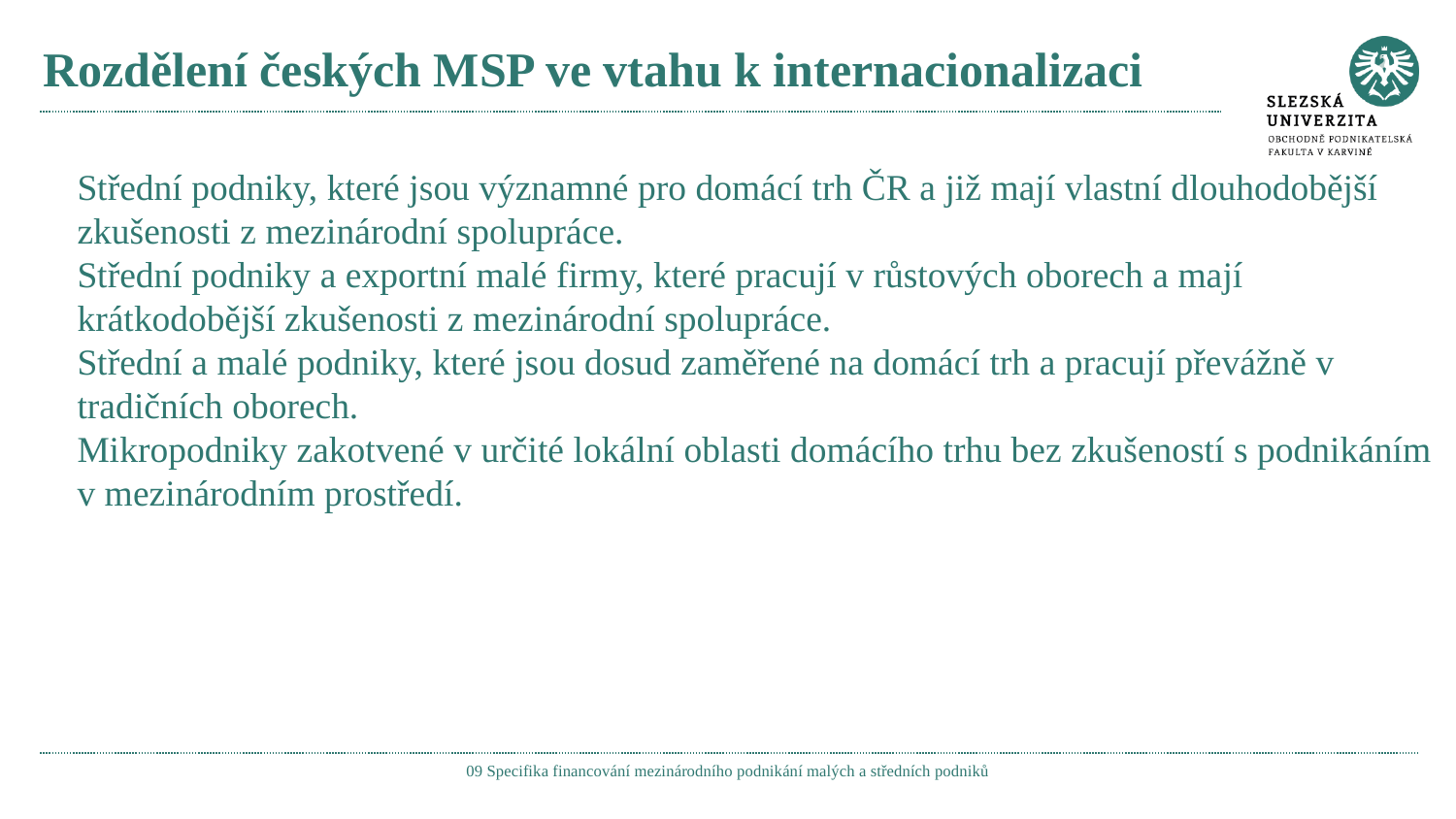

# Rozdělení českých MSP ve vtahu k internacionalizaci
Střední podniky, které jsou významné pro domácí trh ČR a již mají vlastní dlouhodobější zkušenosti z mezinárodní spolupráce.
Střední podniky a exportní malé firmy, které pracují v růstových oborech a mají krátkodobější zkušenosti z mezinárodní spolupráce.
Střední a malé podniky, které jsou dosud zaměřené na domácí trh a pracují převážně v tradičních oborech.
Mikropodniky zakotvené v určité lokální oblasti domácího trhu bez zkušeností s podnikáním v mezinárodním prostředí.

09 Specifika financování mezinárodního podnikání malých a středních podniků